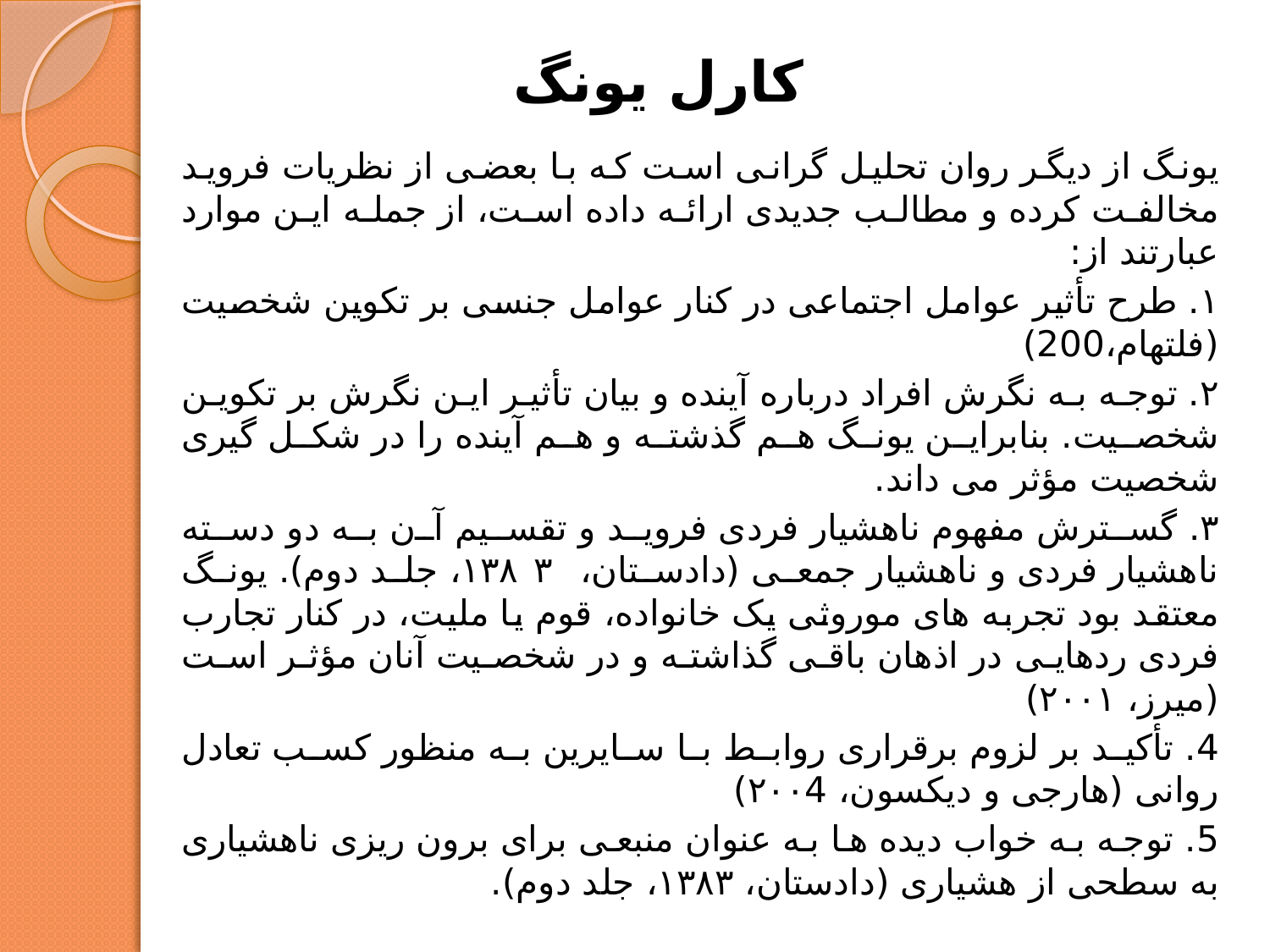

# کارل یونگ
يونگ از دیگر روان تحلیل گرانی است که با بعضی از نظریات فروید مخالفت کرده و مطالب جدیدی ارائه داده است، از جمله این موارد عبارتند از:
۱. طرح تأثیر عوامل اجتماعی در کنار عوامل جنسی بر تکوین شخصیت (فلتهام،200)
۲. توجه به نگرش افراد درباره آینده و بیان تأثیر این نگرش بر تکوین شخصیت. بنابراین یونگ هم گذشته و هم آینده را در شکل گیری شخصیت مؤثر می داند.
٣. گسترش مفهوم ناهشیار فردی فروید و تقسیم آن به دو دسته ناهشیار فردی و ناهشیار جمعی (دادستان، ۱۳۸۳، جلد دوم). یونگ معتقد بود تجربه های موروثی یک خانواده، قوم یا ملیت، در کنار تجارب فردی ردهایی در اذهان باقی گذاشته و در شخصیت آنان مؤثر است (میرز، ۲۰۰۱)
4. تأکید بر لزوم برقراری روابط با سایرین به منظور کسب تعادل روانی (هارجی و دیکسون، ۲۰۰4)
5. توجه به خواب دیده ها به عنوان منبعی برای برون ریزی ناهشیاری به سطحی از هشیاری (دادستان، ۱۳۸۳، جلد دوم).